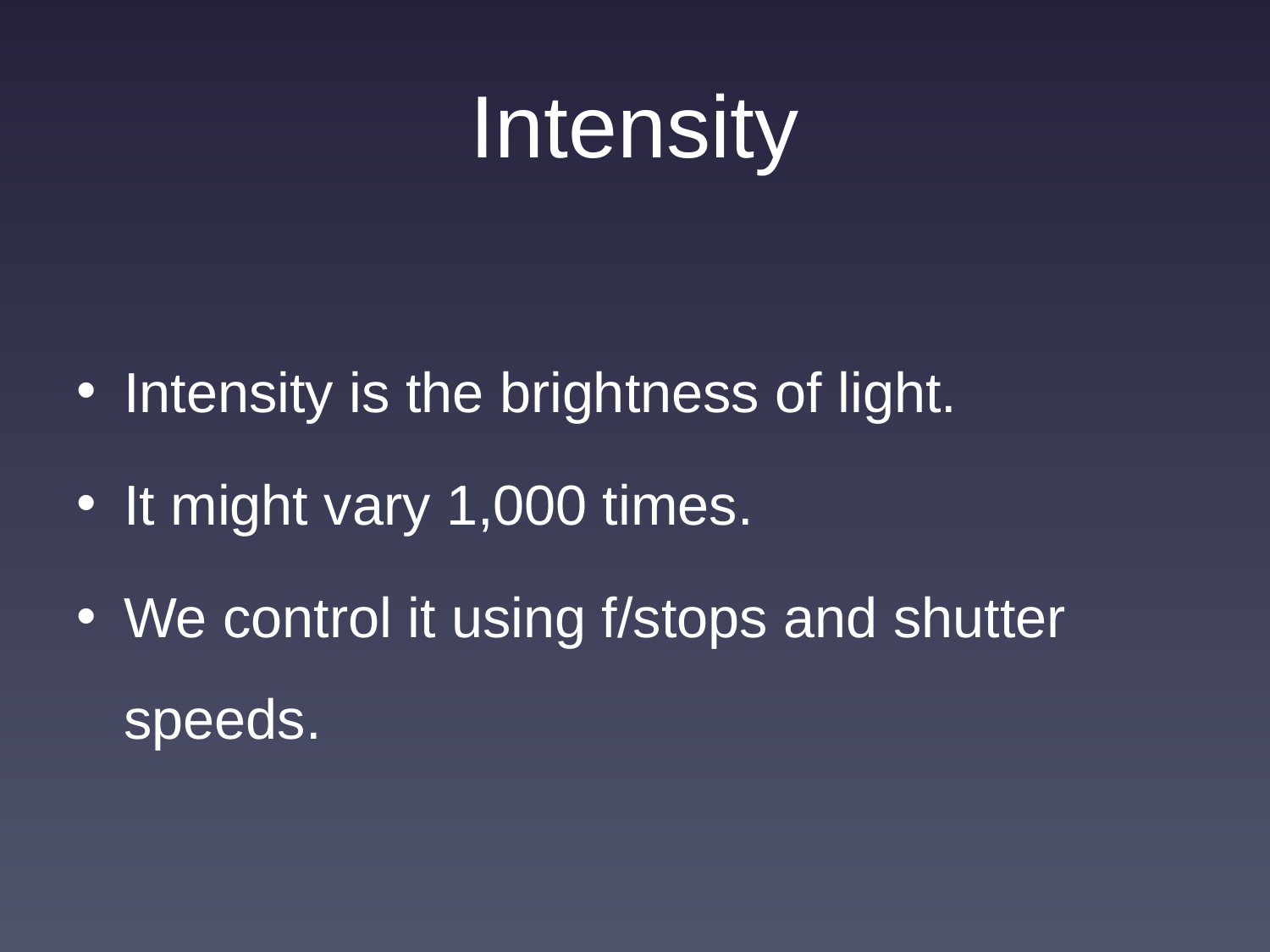

# Intensity
Intensity is the brightness of light.
It might vary 1,000 times.
We control it using f/stops and shutter speeds.